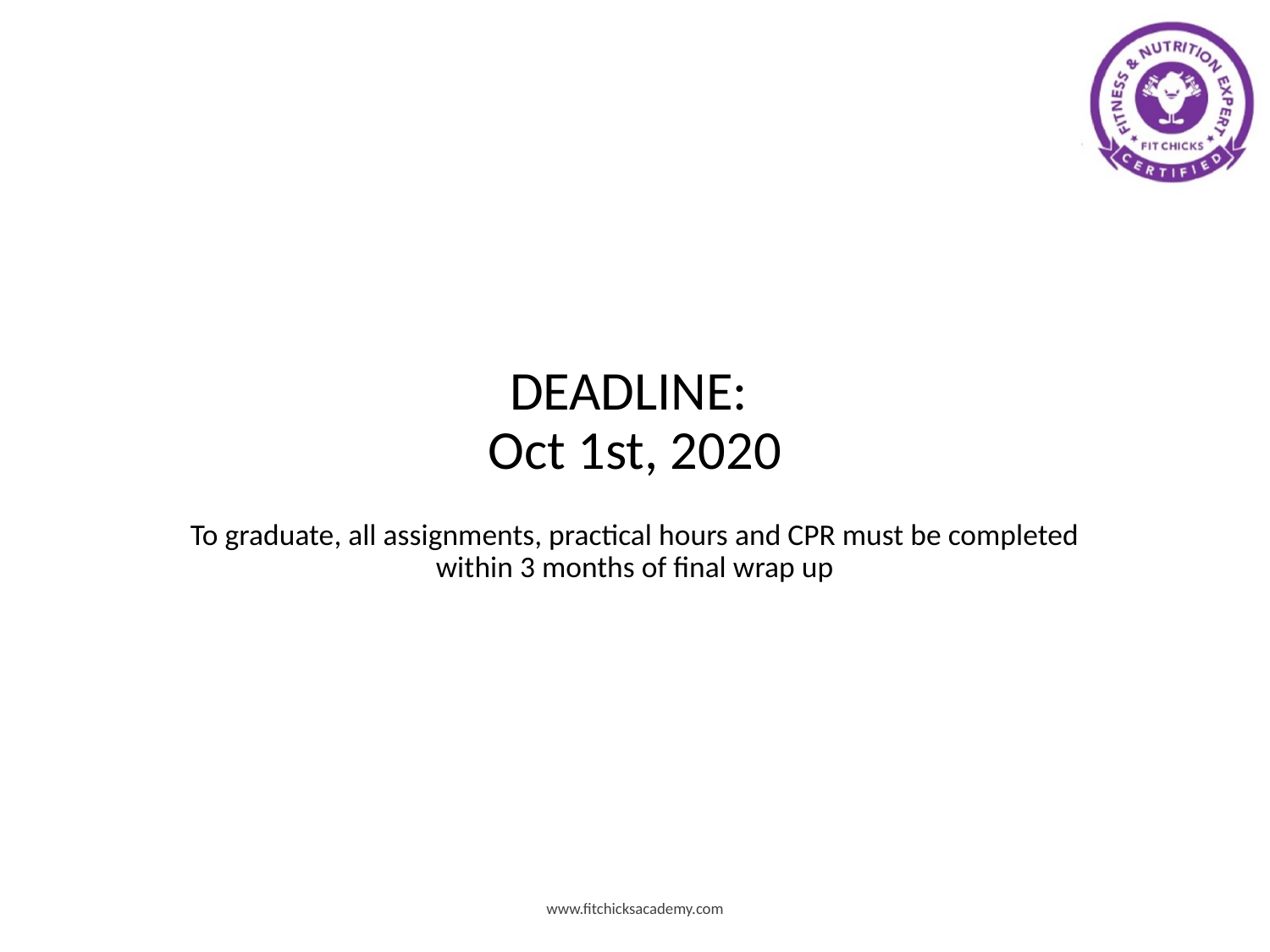

DEADLINE:
Oct 1st, 2020
To graduate, all assignments, practical hours and CPR must be completed within 3 months of final wrap up
www.fitchicksacademy.com